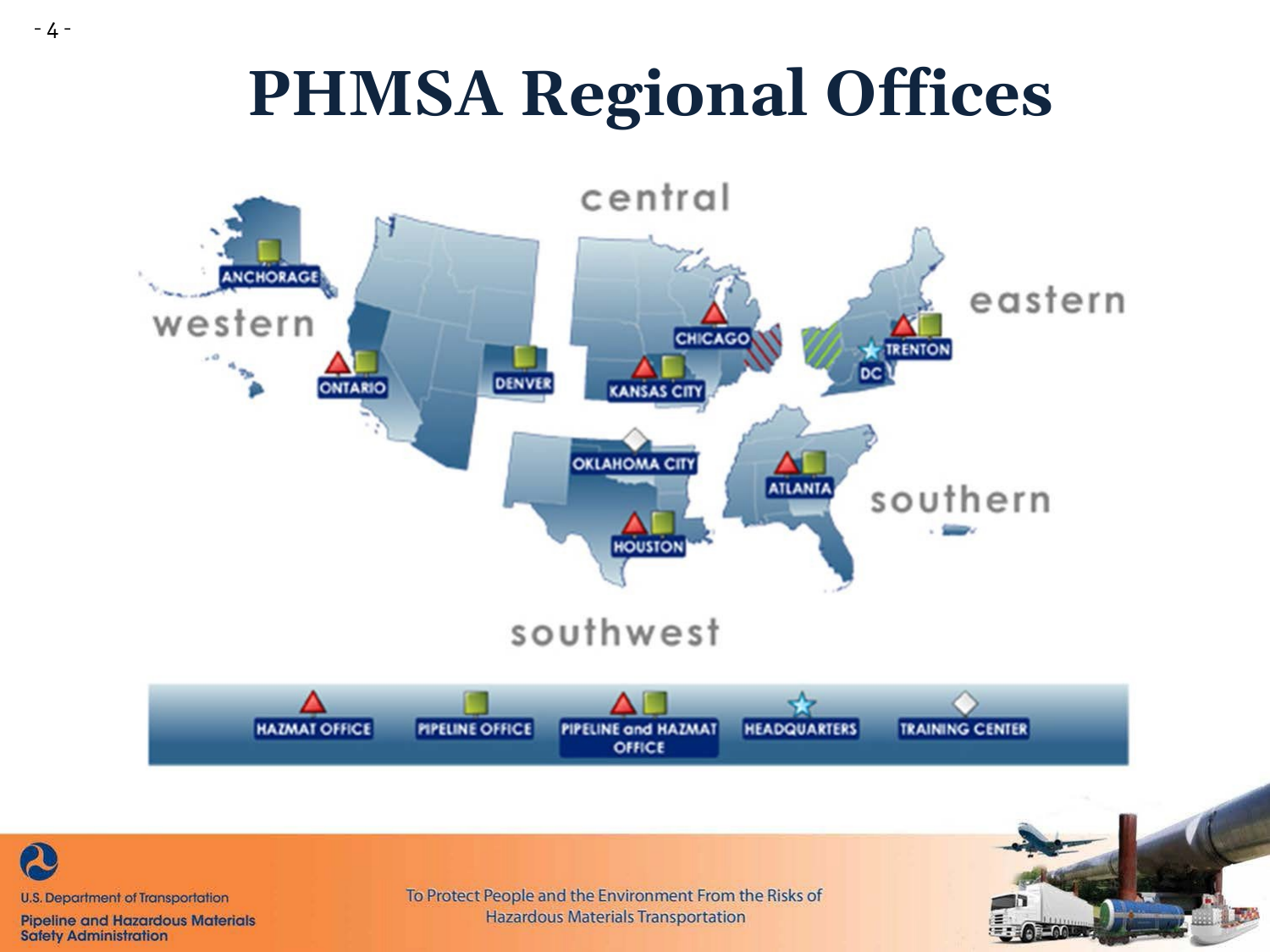

- 4 -
# PHMSA Regional Offices